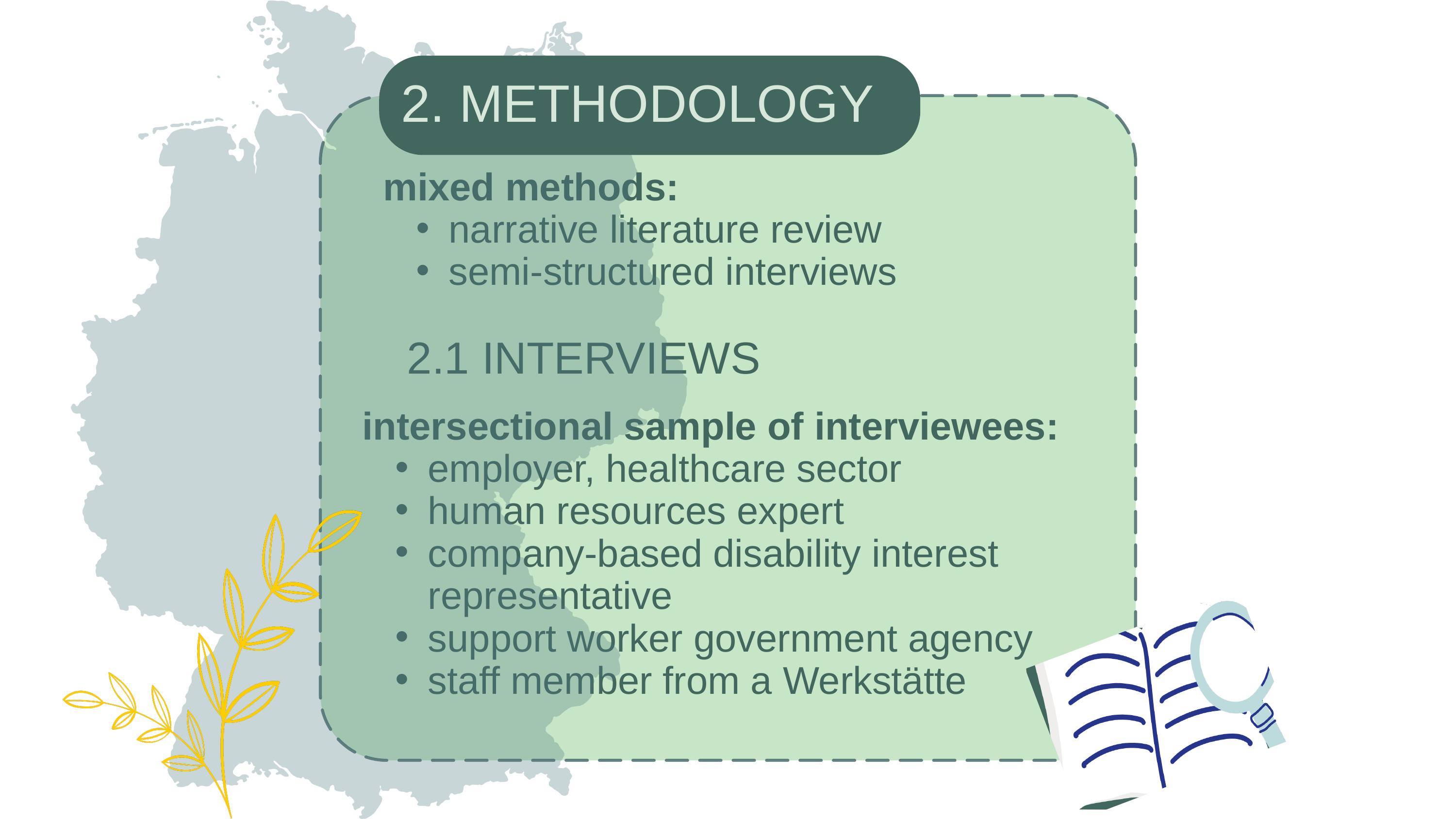

2. METHODOLOGY

mixed methods:
narrative literature review
semi-structured interviews
2.1 INTERVIEWS
intersectional sample of interviewees:
employer, healthcare sector
human resources expert
company-based disability interest representative
support worker government agency
staff member from a Werkstätte